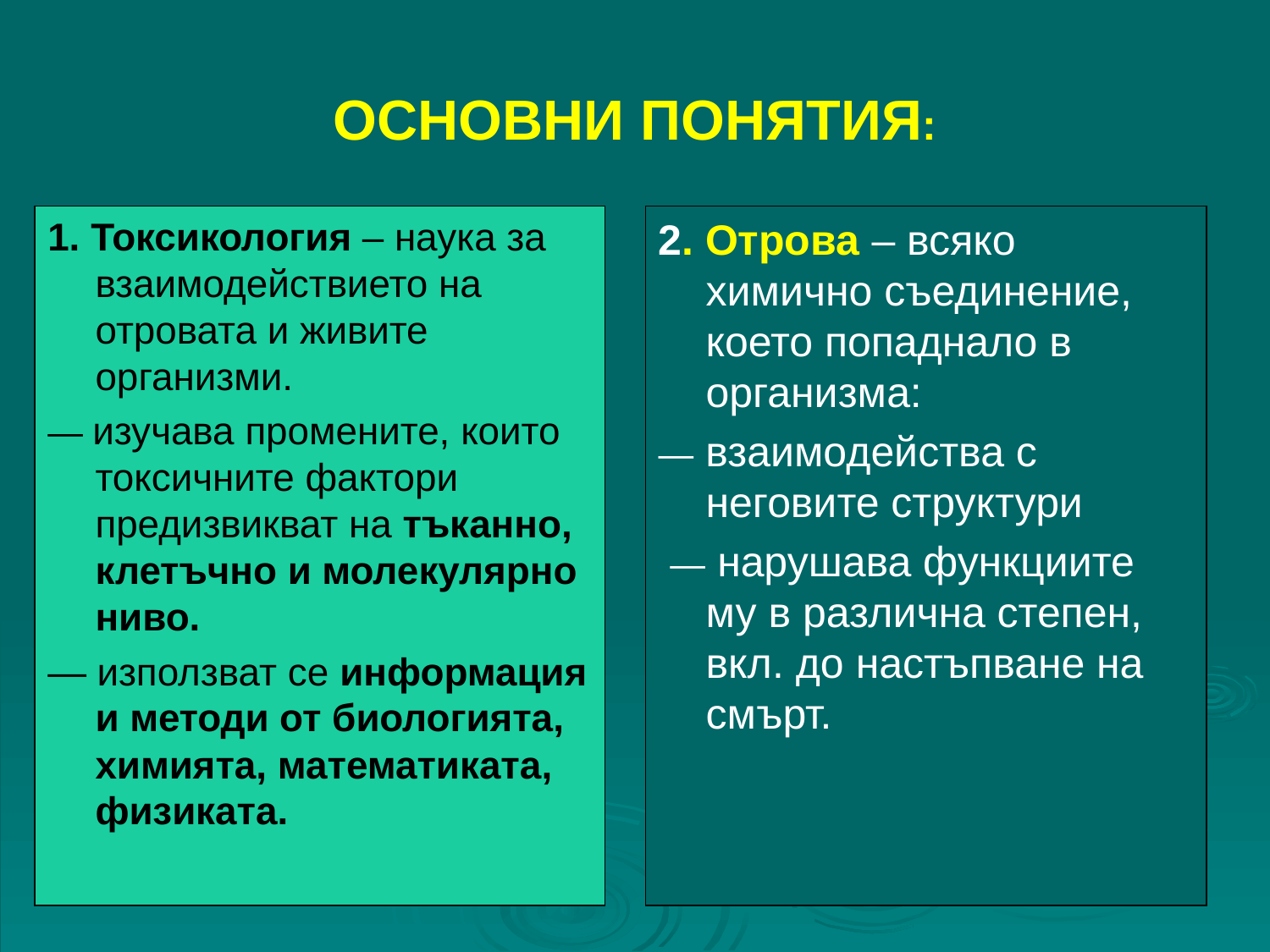

# ОСНОВНИ ПОНЯТИЯ:
1. Токсикология – наука за взаимодействието на отровата и живите организми.
― изучава промените, които токсичните фактори предизвикват на тъканно, клетъчно и молекулярно ниво.
― използват се информация и методи от биологията, химията, математиката, физиката.
2. Отрова – всяко химично съединение, което попаднало в организма:
― взаимодейства с неговите структури
 ― нарушава функциите му в различна степен, вкл. до настъпване на смърт.